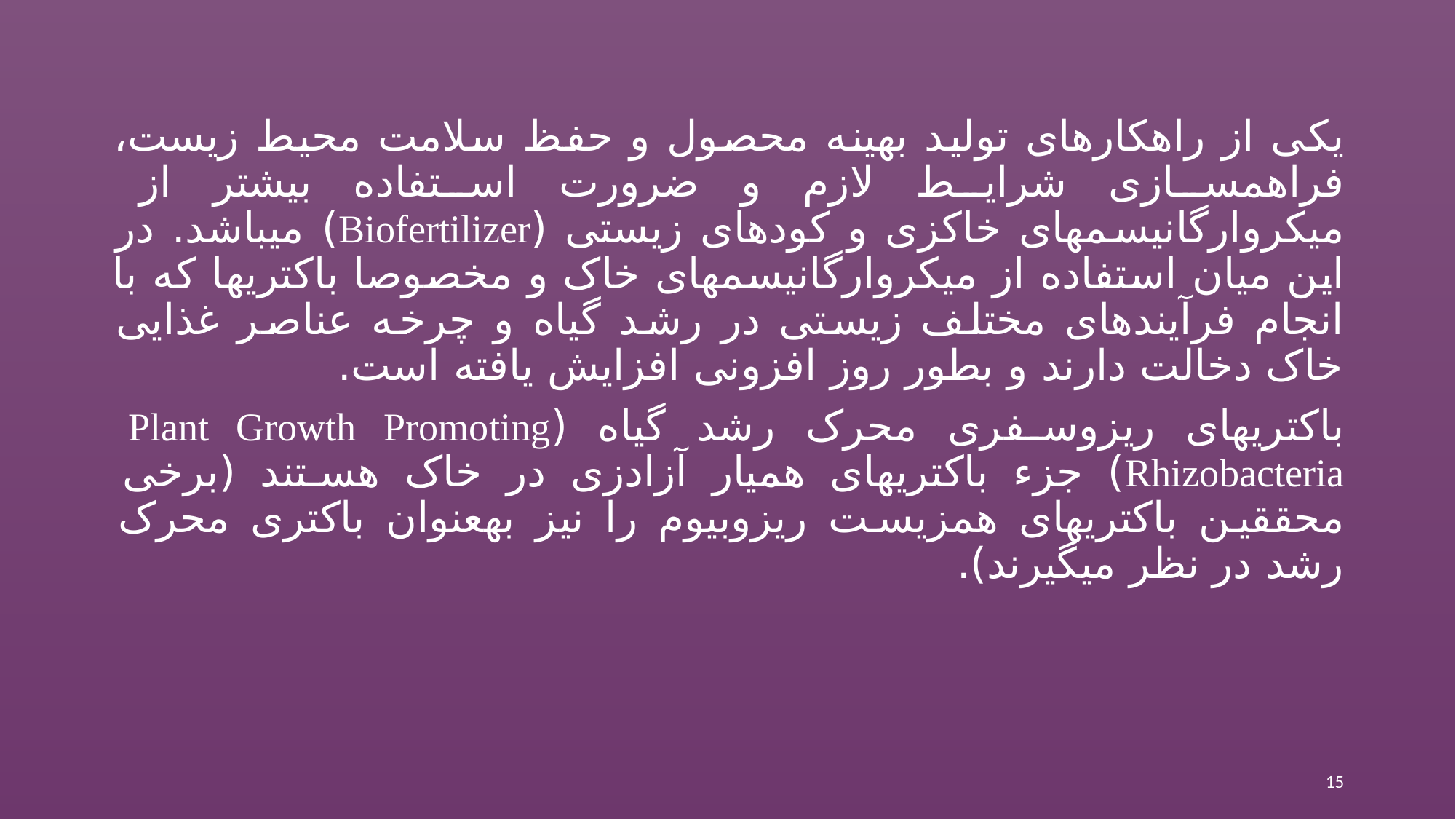

#
یکی از راهکارهای تولید بهینه محصول و حفظ سلامت محیط زیست، فراهم‏سازی شرایط لازم و ضرورت استفاده بیشتر از میکروارگانیسم‏های خاکزی و کودهای زیستی (Biofertilizer) می‏باشد. در این میان استفاده از میکروارگانیسم‏های خاک و مخصوصا باکتری‏ها که با انجام فرآیندهای مختلف زیستی در رشد گیاه و چرخه عناصر غذایی خاک دخالت دارند و بطور روز افزونی افزایش یافته است.
باکتری‏های ریزوسفری محرک رشد گیاه (Plant Growth Promoting Rhizobacteria) جزء باکتری‏های همیار آزادزی در خاک هستند (برخی محققین باکتری‏های همزیست ریزوبیوم را نیز به‏عنوان باکتری محرک رشد در نظر می‏گیرند).
15